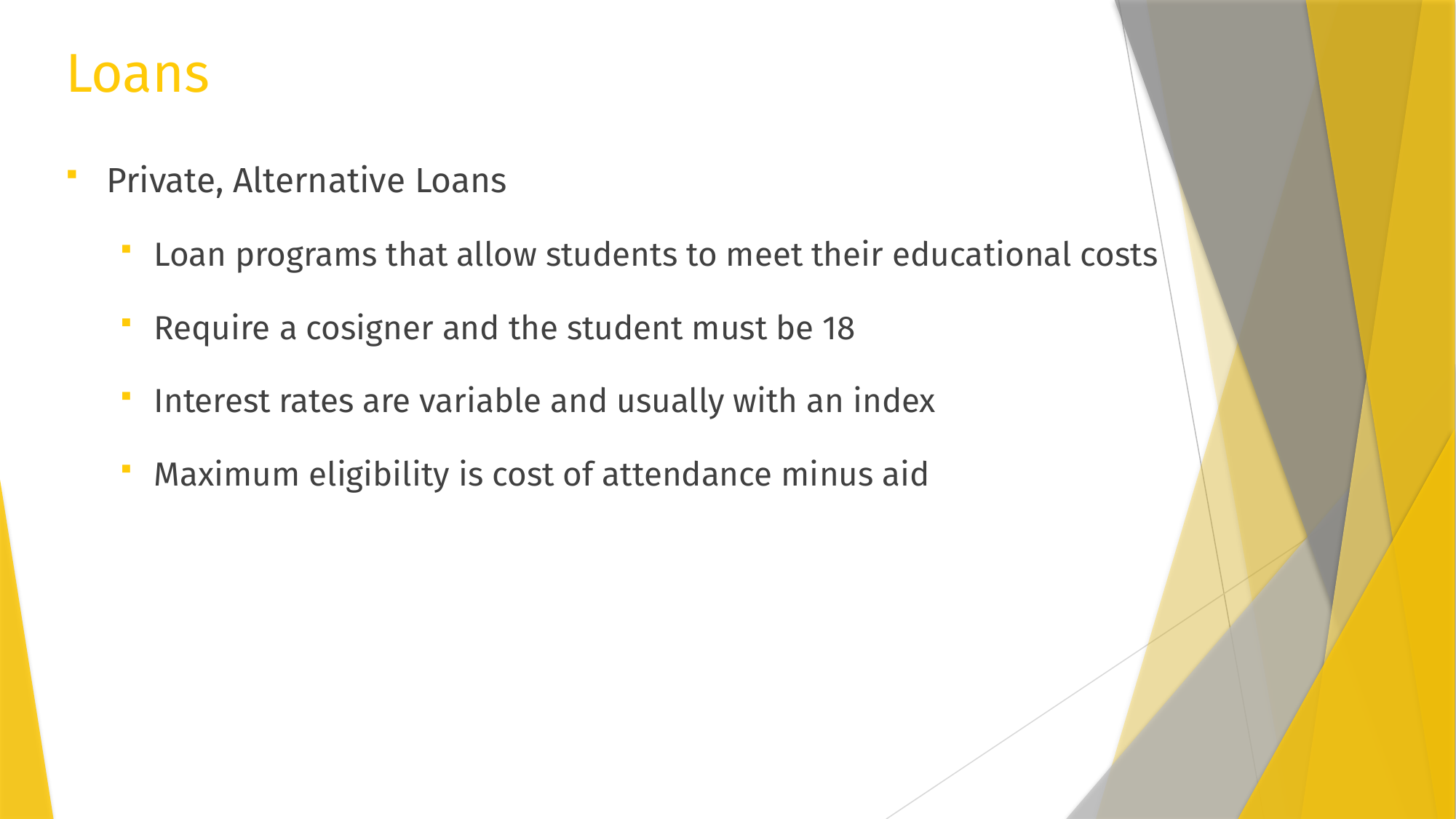

# Loans
Private, Alternative Loans
Loan programs that allow students to meet their educational costs
Require a cosigner and the student must be 18
Interest rates are variable and usually with an index
Maximum eligibility is cost of attendance minus aid